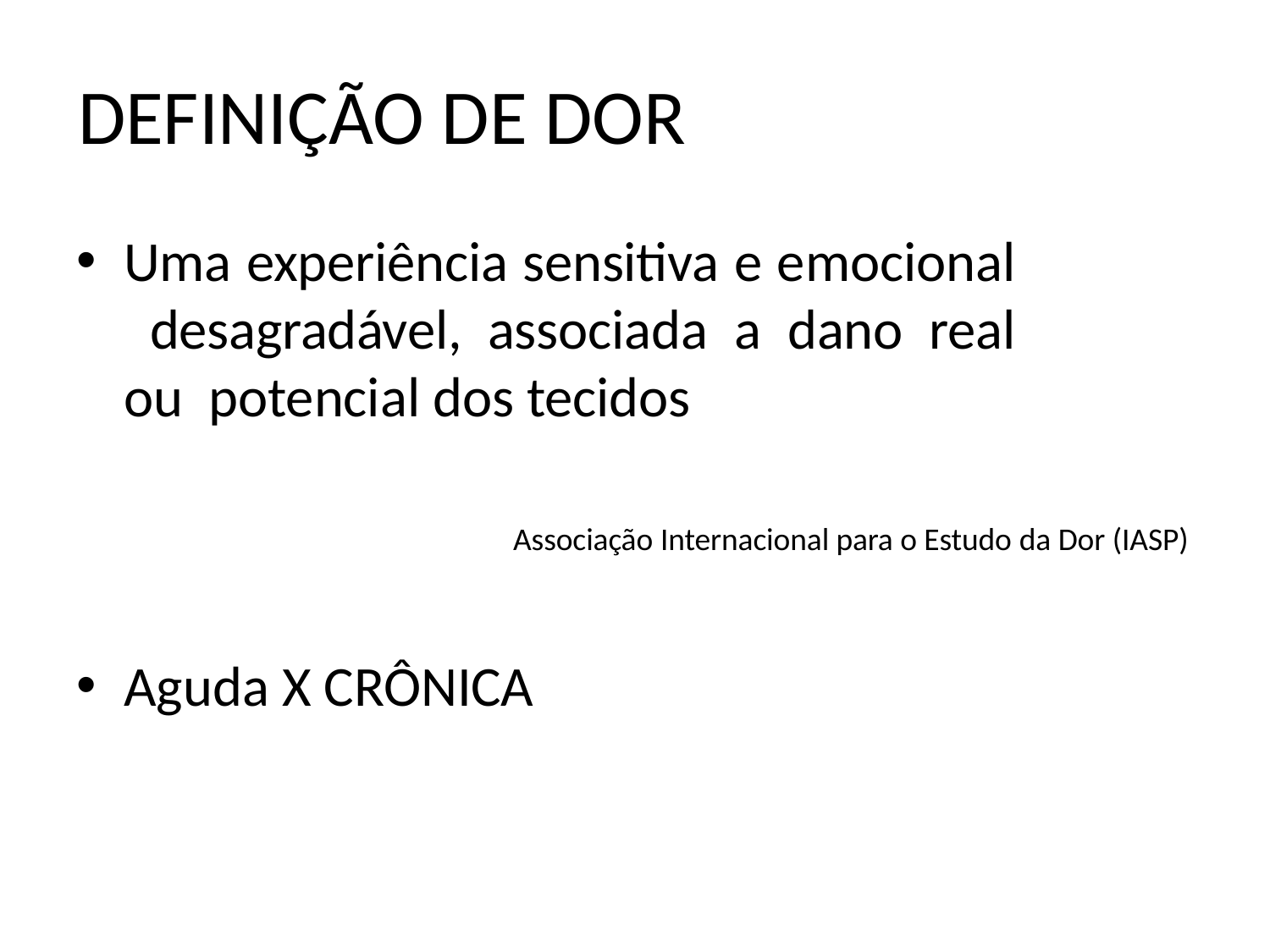

# DEFINIÇÃO DE DOR
Uma experiência sensitiva e emocional  desagradável, associada a dano real ou  potencial dos tecidos
Associação Internacional para o Estudo da Dor (IASP)
Aguda X CRÔNICA